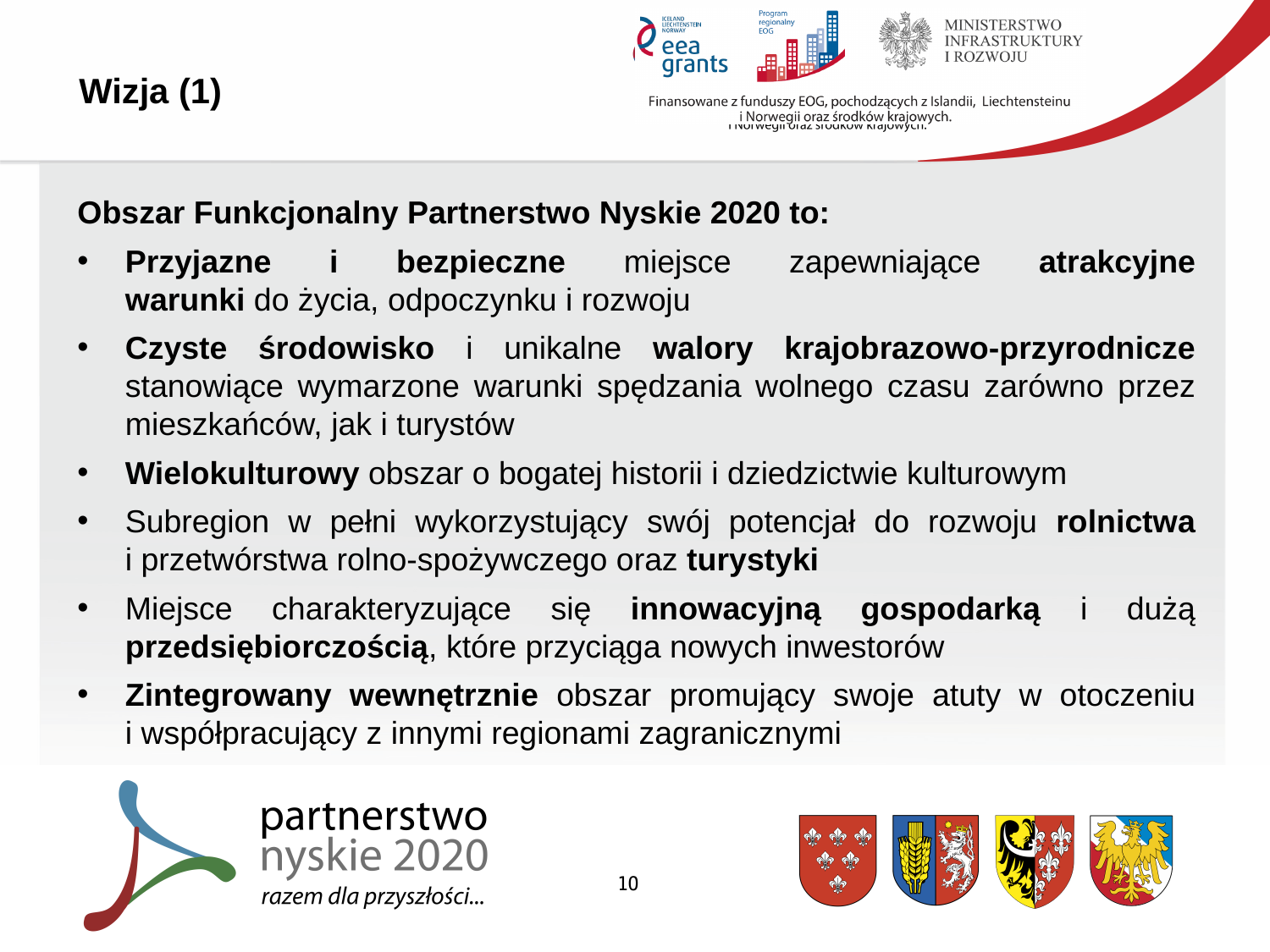

# Wizja (1)
Obszar Funkcjonalny Partnerstwo Nyskie 2020 to:
Przyjazne i bezpieczne miejsce zapewniające atrakcyjne warunki do życia, odpoczynku i rozwoju
Czyste środowisko i unikalne walory krajobrazowo-przyrodnicze stanowiące wymarzone warunki spędzania wolnego czasu zarówno przez mieszkańców, jak i turystów
Wielokulturowy obszar o bogatej historii i dziedzictwie kulturowym
Subregion w pełni wykorzystujący swój potencjał do rozwoju rolnictwa i przetwórstwa rolno-spożywczego oraz turystyki
Miejsce charakteryzujące się innowacyjną gospodarką i dużą przedsiębiorczością, które przyciąga nowych inwestorów
Zintegrowany wewnętrznie obszar promujący swoje atuty w otoczeniu i współpracujący z innymi regionami zagranicznymi

10